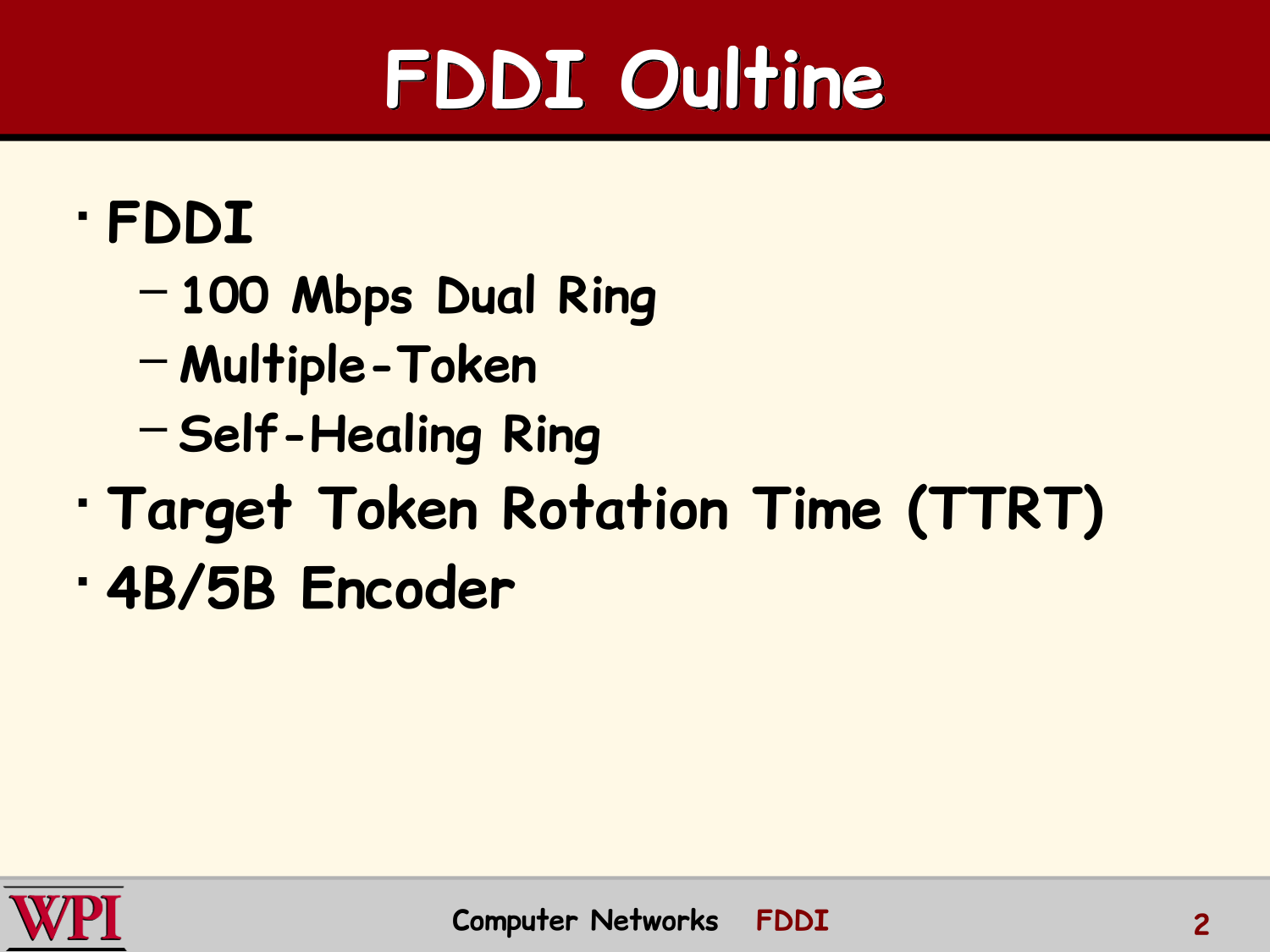

# FDDI Oultine
FDDI
100 Mbps Dual Ring
Multiple-Token
Self-Healing Ring
Target Token Rotation Time (TTRT)
4B/5B Encoder
Computer Networks   FDDI
2